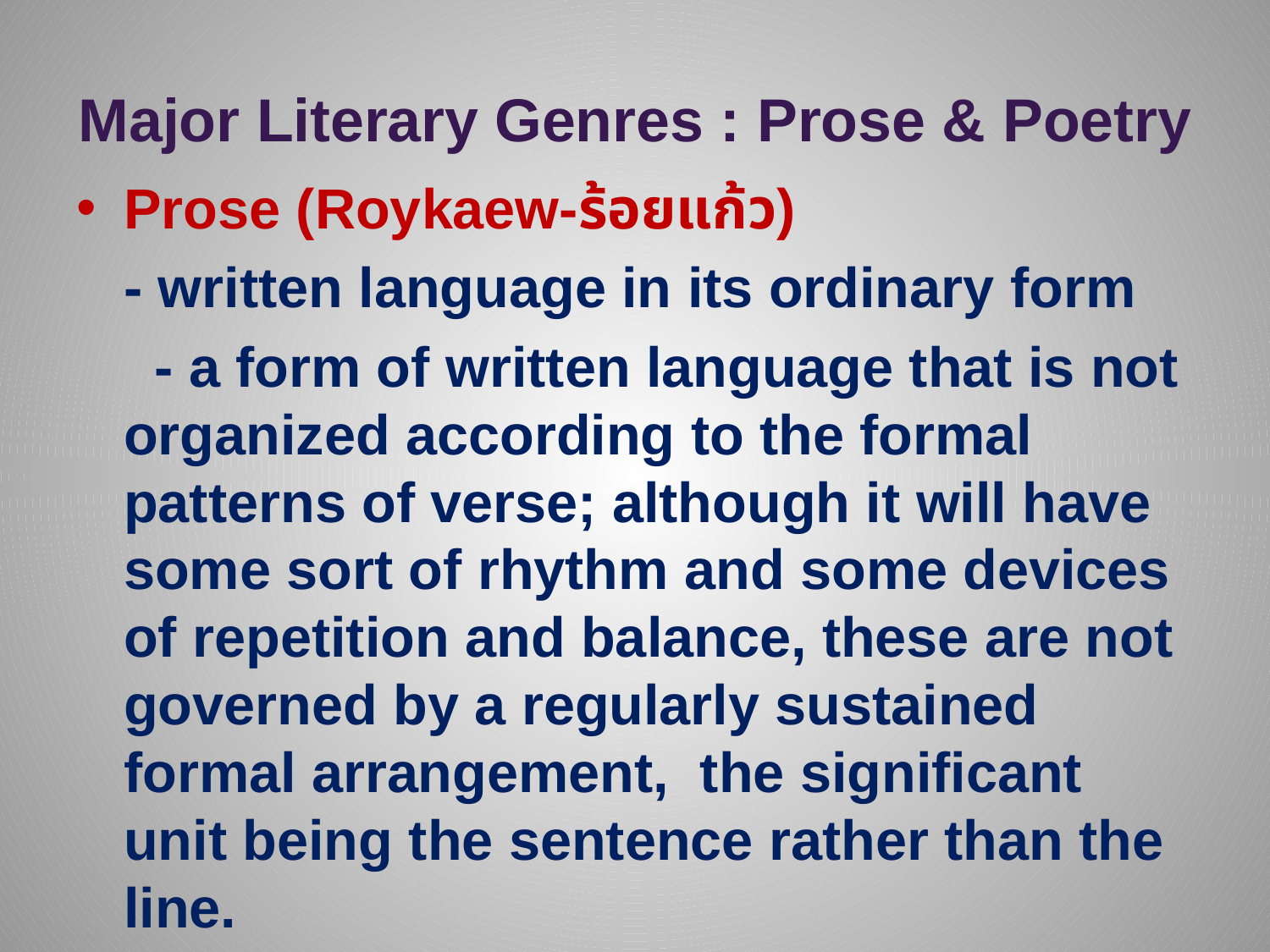

# Major Literary Genres : Prose & Poetry
Prose (Roykaew-ร้อยแก้ว)
	- written language in its ordinary form
     - a form of written language that is not organized according to the formal patterns of verse; although it will have some sort of rhythm and some devices of repetition and balance, these are not governed by a regularly sustained formal arrangement,  the significant unit being the sentence rather than the line.